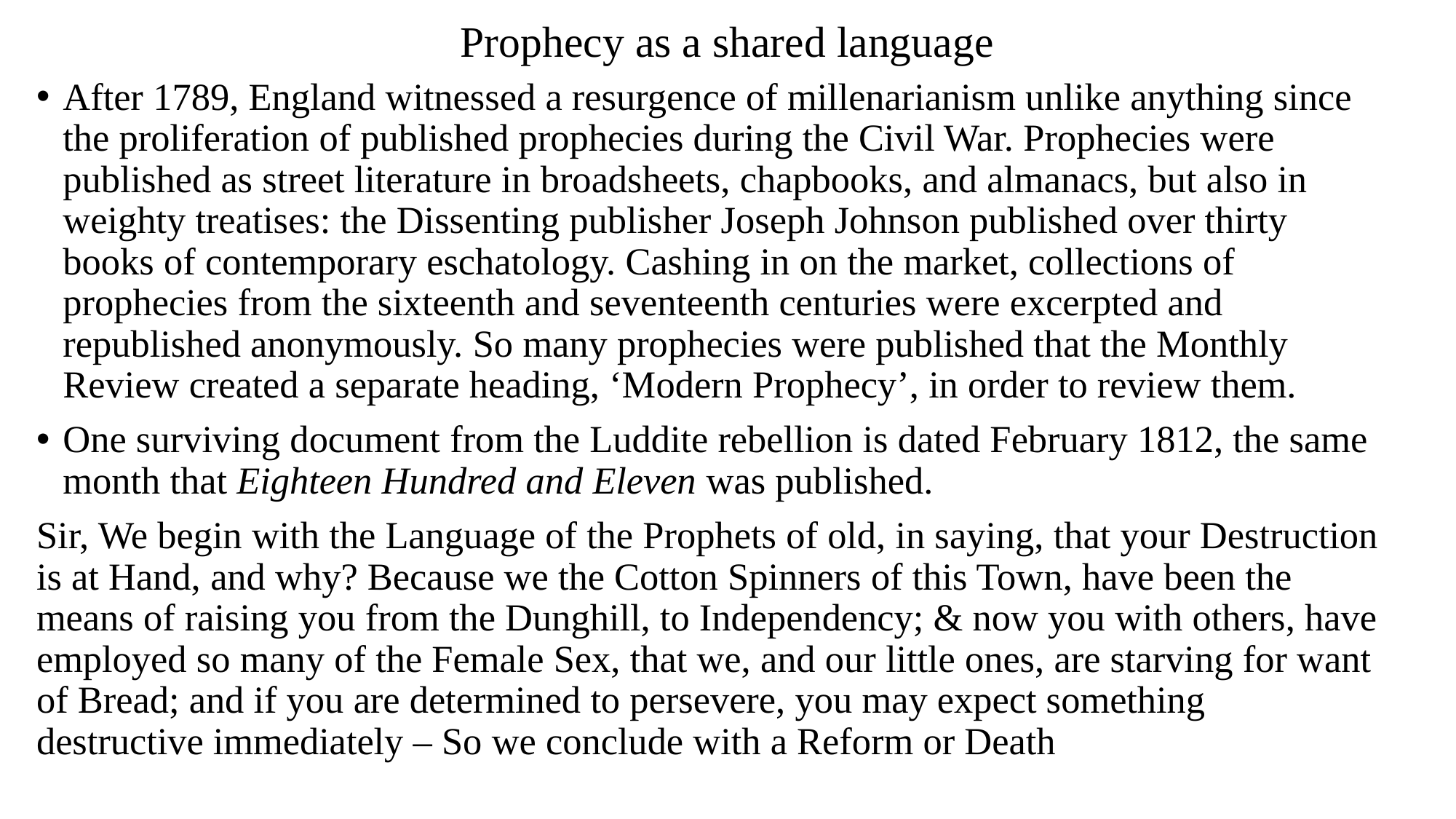

# Prophecy as a shared language
After 1789, England witnessed a resurgence of millenarianism unlike anything since the proliferation of published prophecies during the Civil War. Prophecies were published as street literature in broadsheets, chapbooks, and almanacs, but also in weighty treatises: the Dissenting publisher Joseph Johnson published over thirty books of contemporary eschatology. Cashing in on the market, collections of prophecies from the sixteenth and seventeenth centuries were excerpted and republished anonymously. So many prophecies were published that the Monthly Review created a separate heading, ‘Modern Prophecy’, in order to review them.
One surviving document from the Luddite rebellion is dated February 1812, the same month that Eighteen Hundred and Eleven was published.
Sir, We begin with the Language of the Prophets of old, in saying, that your Destruction is at Hand, and why? Because we the Cotton Spinners of this Town, have been the means of raising you from the Dunghill, to Independency; & now you with others, have employed so many of the Female Sex, that we, and our little ones, are starving for want of Bread; and if you are determined to persevere, you may expect something destructive immediately – So we conclude with a Reform or Death